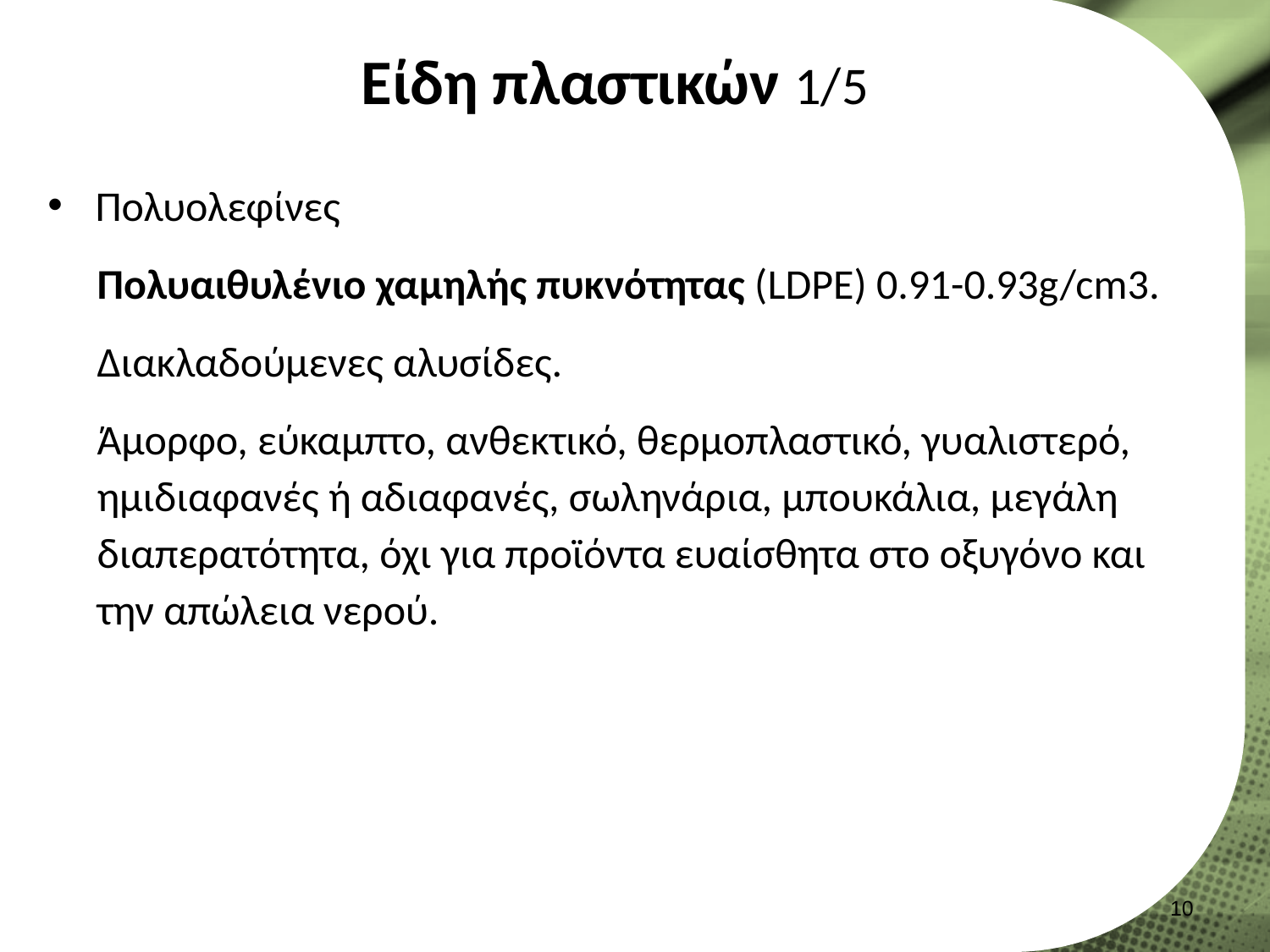

# Είδη πλαστικών 1/5
Πολυολεφίνες
Πολυαιθυλένιο χαμηλής πυκνότητας (LDPE) 0.91-0.93g/cm3.
Διακλαδούμενες αλυσίδες.
Άμορφο, εύκαμπτο, ανθεκτικό, θερμοπλαστικό, γυαλιστερό, ημιδιαφανές ή αδιαφανές, σωληνάρια, μπουκάλια, μεγάλη διαπερατότητα, όχι για προϊόντα ευαίσθητα στο οξυγόνο και την απώλεια νερού.
10